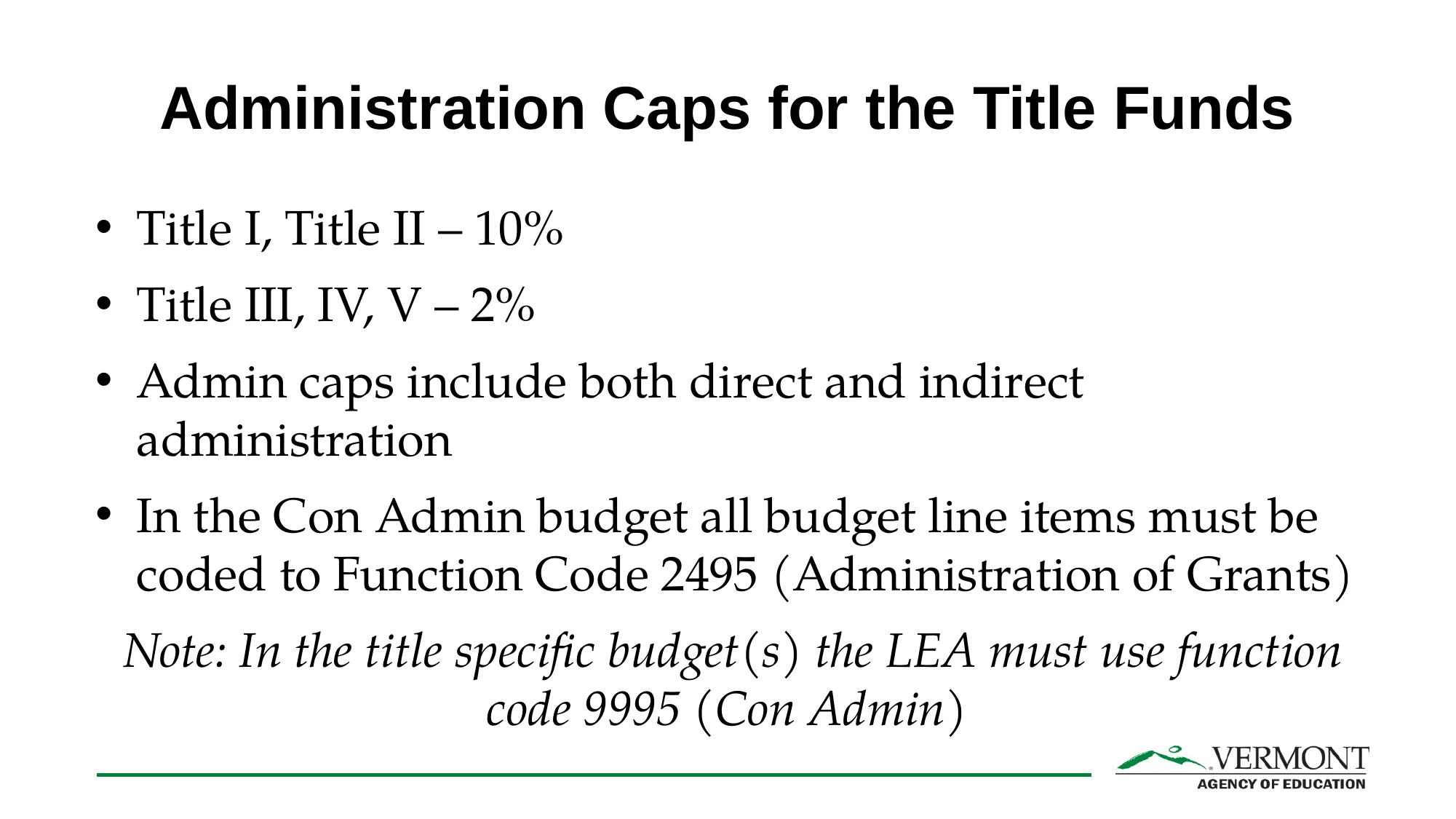

# Administration Caps for the Title Funds
Title I, Title II – 10%
Title III, IV, V – 2%
Admin caps include both direct and indirect administration
In the Con Admin budget all budget line items must be coded to Function Code 2495 (Administration of Grants)
Note: In the title specific budget(s) the LEA must use function code 9995 (Con Admin)